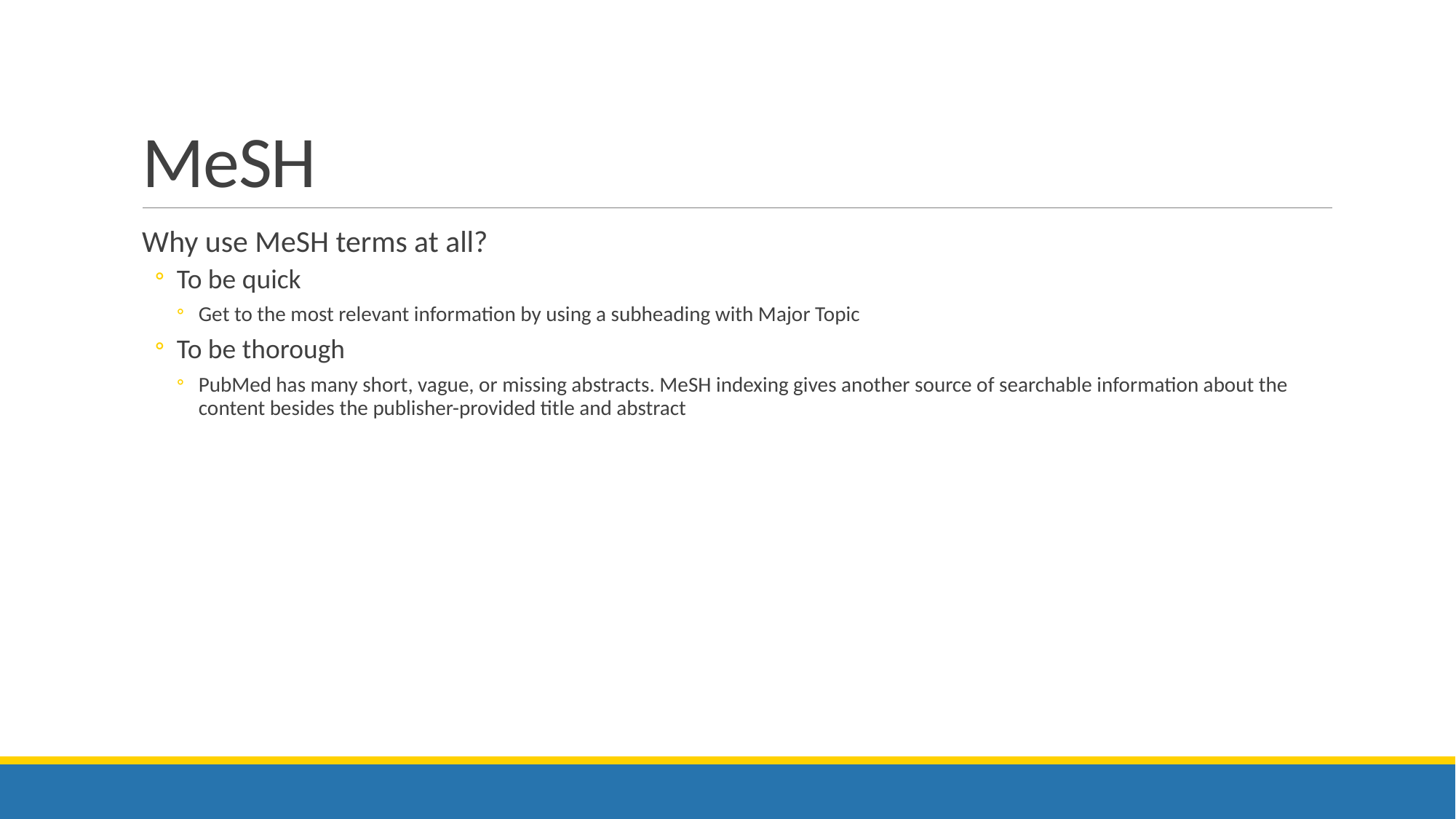

# MeSH
Why use MeSH terms at all?
To be quick
Get to the most relevant information by using a subheading with Major Topic
To be thorough
PubMed has many short, vague, or missing abstracts. MeSH indexing gives another source of searchable information about the content besides the publisher-provided title and abstract